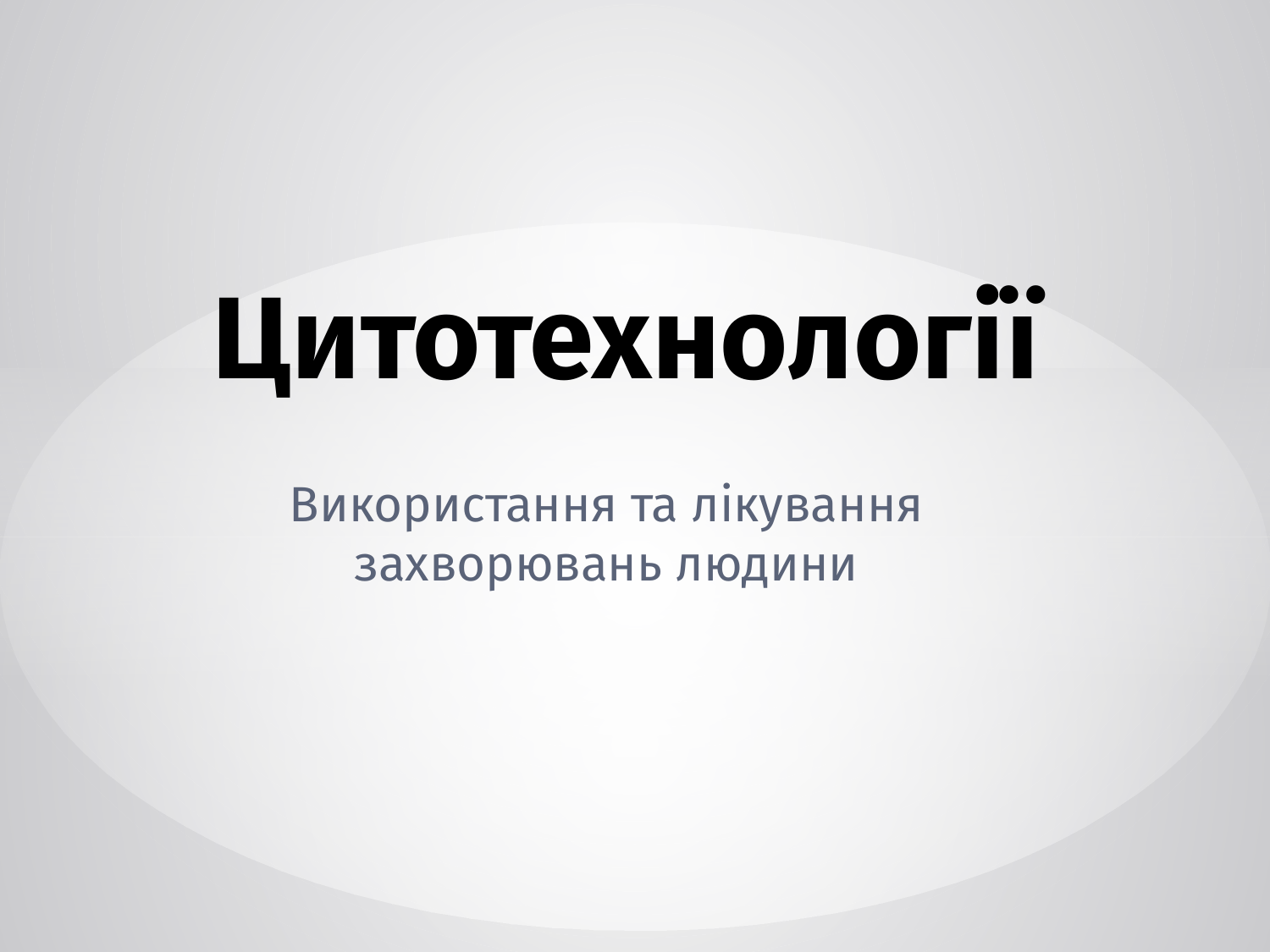

# Цитотехнології
Використання та лікування захворювань людини